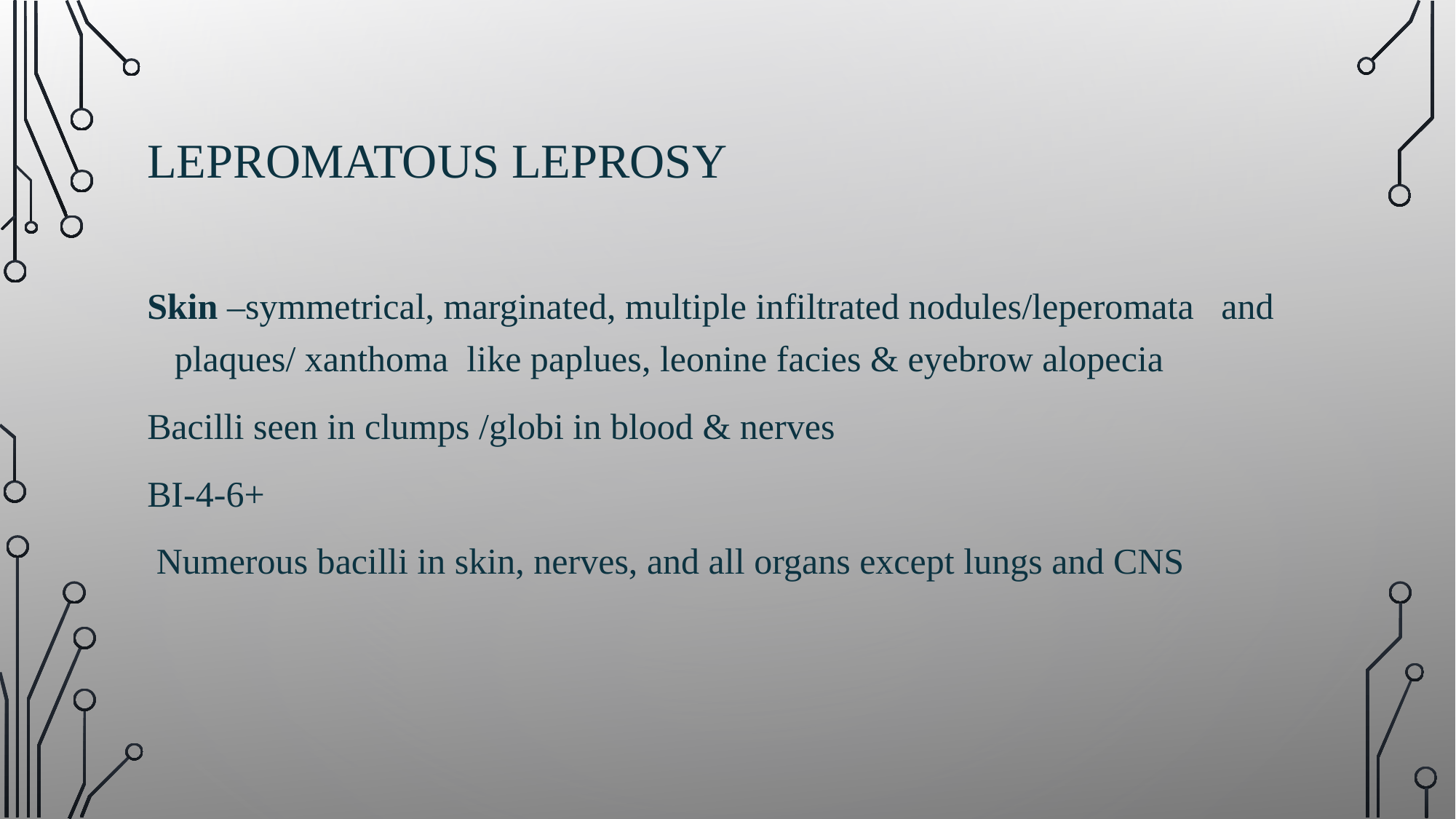

# LEPROMATOUS LEPROSY
Skin –symmetrical, marginated, multiple infiltrated nodules/leperomata   and plaques/ xanthoma  like paplues, leonine facies & eyebrow alopecia
Bacilli seen in clumps /globi in blood & nerves
BI-4-6+
 Numerous bacilli in skin, nerves, and all organs except lungs and CNS